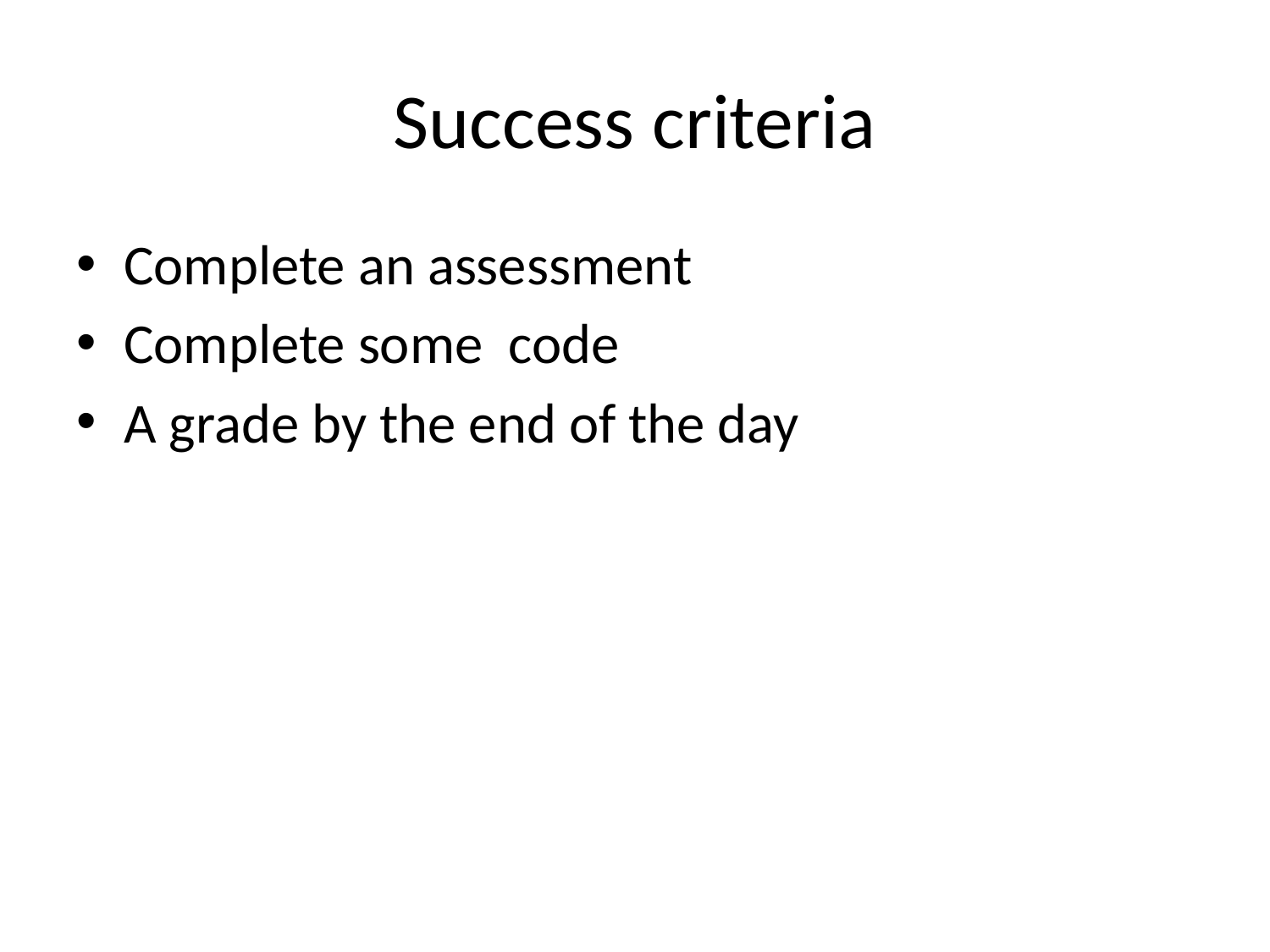

# Success criteria
Complete an assessment
Complete some  code
A grade by the end of the day